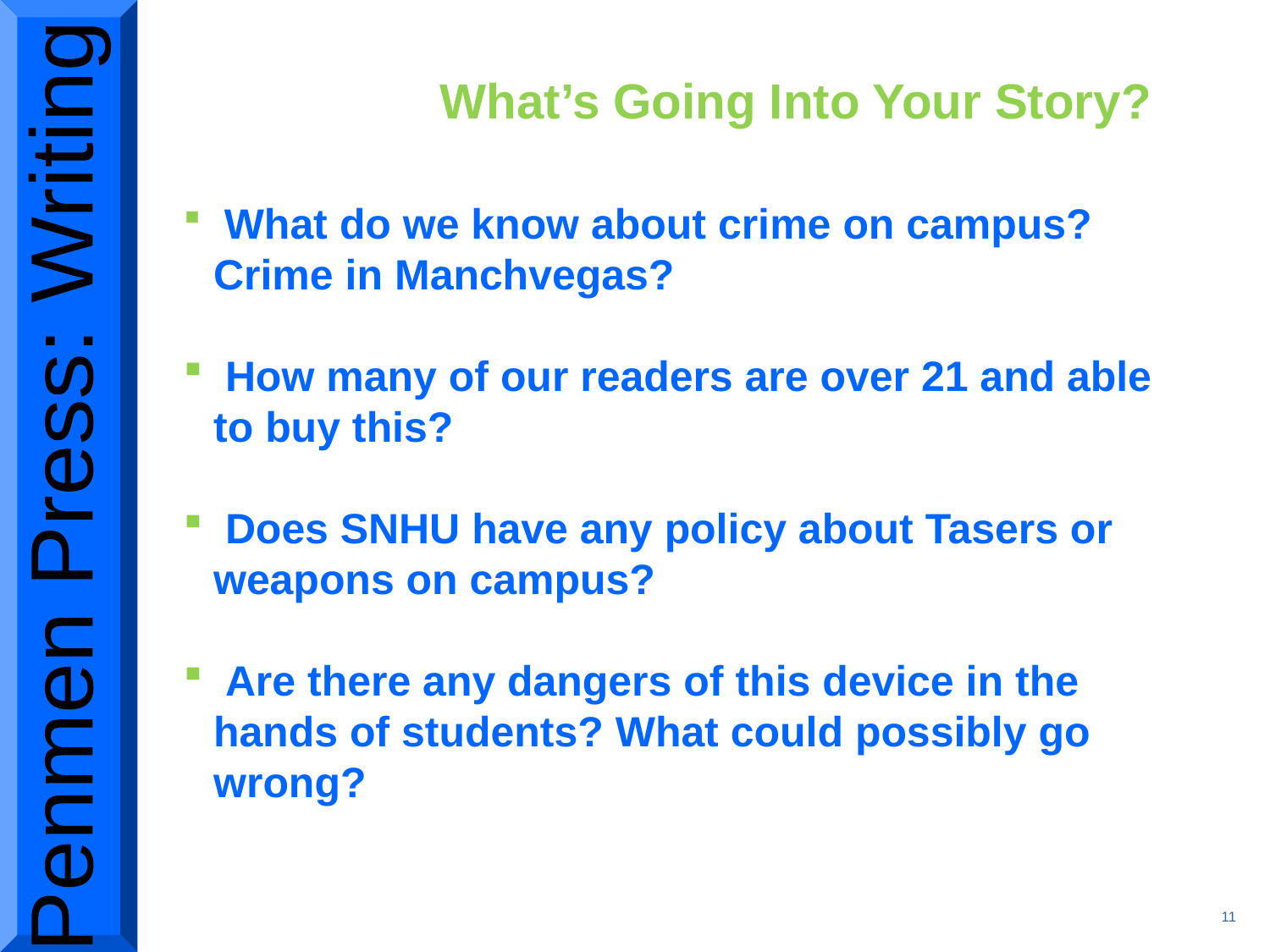

#
What’s Going Into Your Story?
 What do we know about crime on campus? Crime in Manchvegas?

 How many of our readers are over 21 and able to buy this?

 Does SNHU have any policy about Tasers or weapons on campus?

 Are there any dangers of this device in the hands of students? What could possibly go wrong?